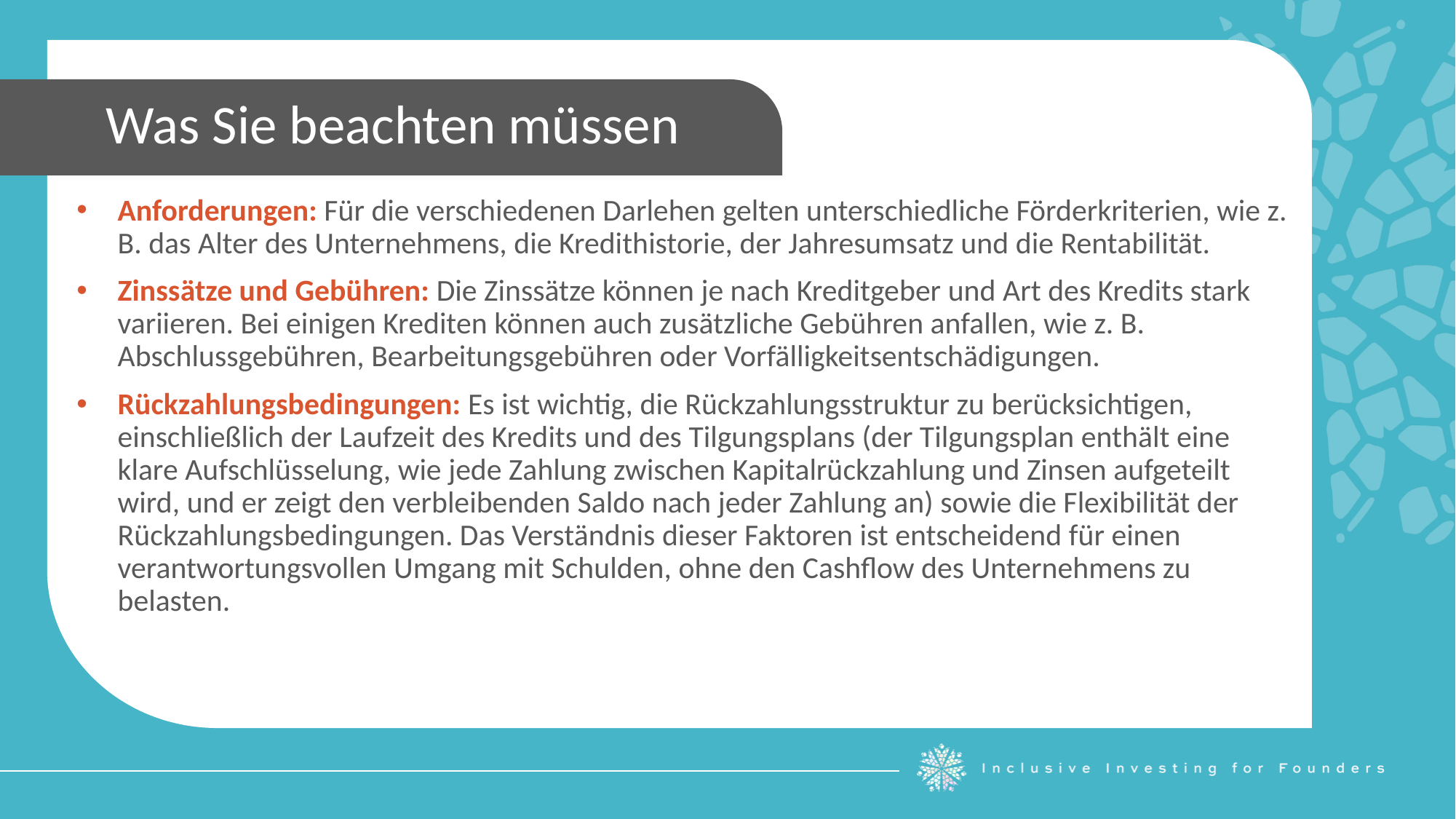

Was Sie beachten müssen
Anforderungen: Für die verschiedenen Darlehen gelten unterschiedliche Förderkriterien, wie z. B. das Alter des Unternehmens, die Kredithistorie, der Jahresumsatz und die Rentabilität.
Zinssätze und Gebühren: Die Zinssätze können je nach Kreditgeber und Art des Kredits stark variieren. Bei einigen Krediten können auch zusätzliche Gebühren anfallen, wie z. B. Abschlussgebühren, Bearbeitungsgebühren oder Vorfälligkeitsentschädigungen.
Rückzahlungsbedingungen: Es ist wichtig, die Rückzahlungsstruktur zu berücksichtigen, einschließlich der Laufzeit des Kredits und des Tilgungsplans (der Tilgungsplan enthält eine klare Aufschlüsselung, wie jede Zahlung zwischen Kapitalrückzahlung und Zinsen aufgeteilt wird, und er zeigt den verbleibenden Saldo nach jeder Zahlung an) sowie die Flexibilität der Rückzahlungsbedingungen. Das Verständnis dieser Faktoren ist entscheidend für einen verantwortungsvollen Umgang mit Schulden, ohne den Cashflow des Unternehmens zu belasten.